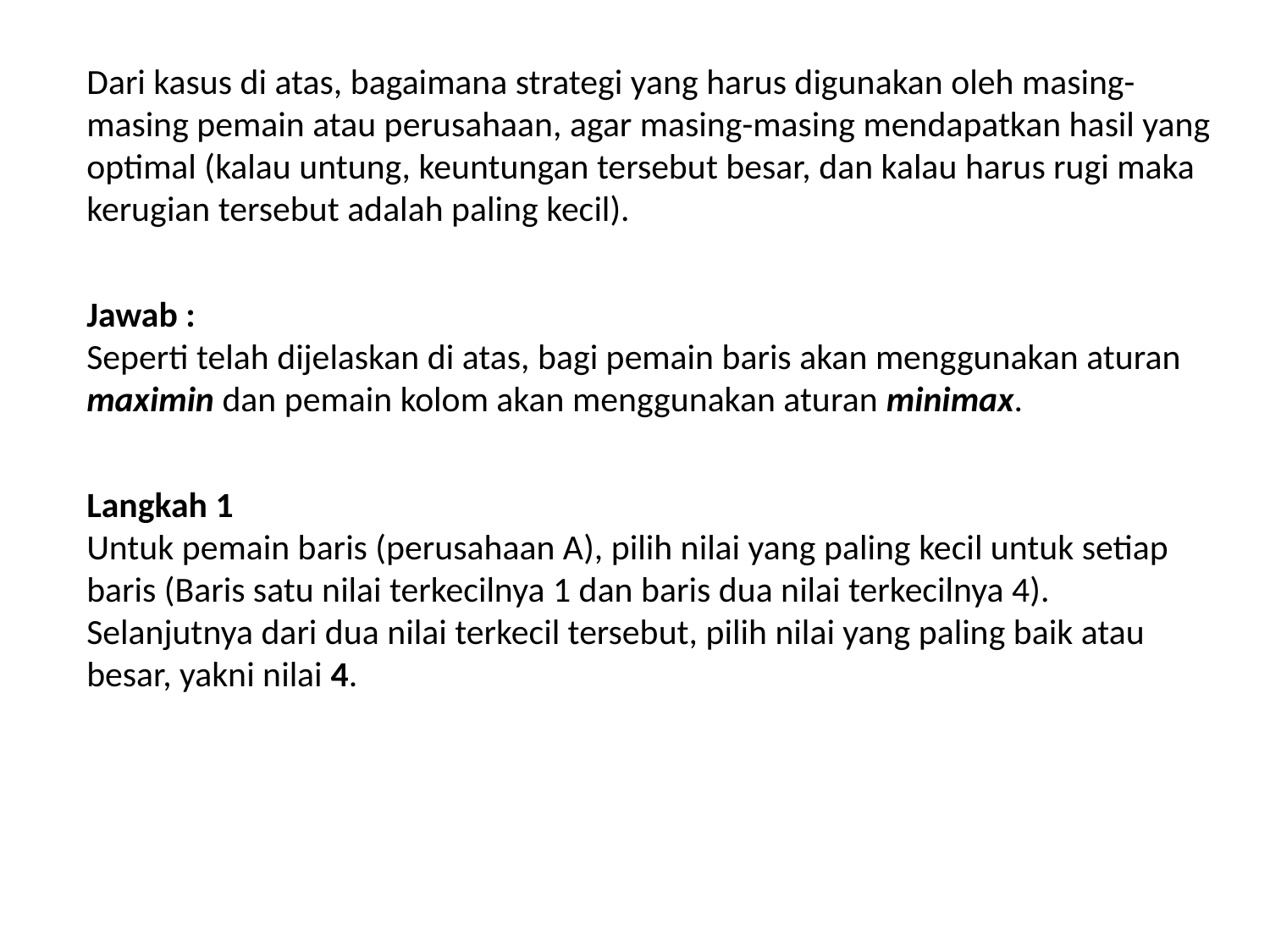

Dari kasus di atas, bagaimana strategi yang harus digunakan oleh masing-masing pemain atau perusahaan, agar masing-masing mendapatkan hasil yang optimal (kalau untung, keuntungan tersebut besar, dan kalau harus rugi maka kerugian tersebut adalah paling kecil).
Jawab :
Seperti telah dijelaskan di atas, bagi pemain baris akan menggunakan aturan maximin dan pemain kolom akan menggunakan aturan minimax.
Langkah 1
Untuk pemain baris (perusahaan A), pilih nilai yang paling kecil untuk setiap baris (Baris satu nilai terkecilnya 1 dan baris dua nilai terkecilnya 4). Selanjutnya dari dua nilai terkecil tersebut, pilih nilai yang paling baik atau besar, yakni nilai 4.